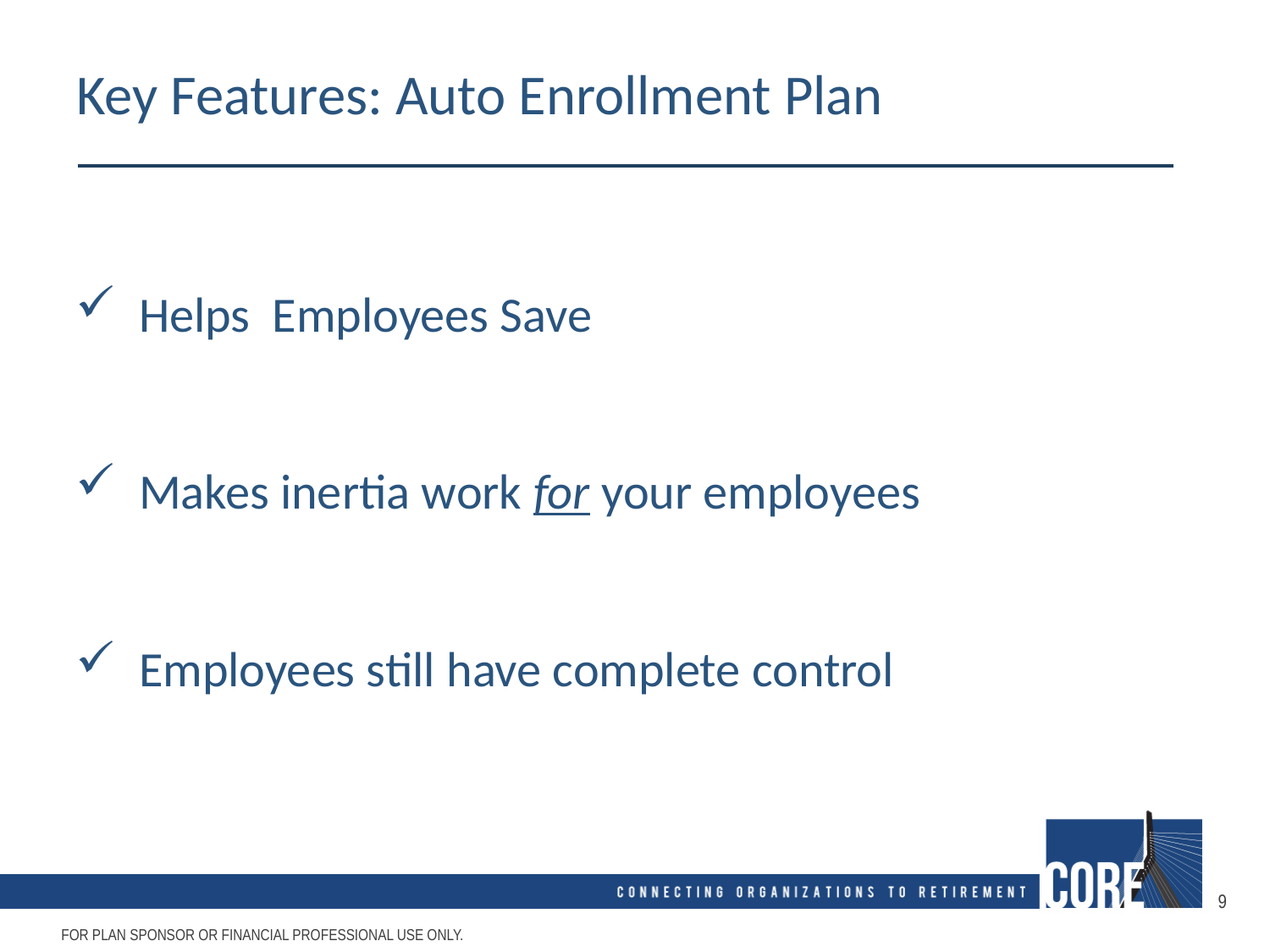

# Key Features: Auto Enrollment Plan
Helps  Employees Save

Makes inertia work for your employees

Employees still have complete control
9
FOR PLAN SPONSOR OR FINANCIAL PROFESSIONAL USE ONLY.